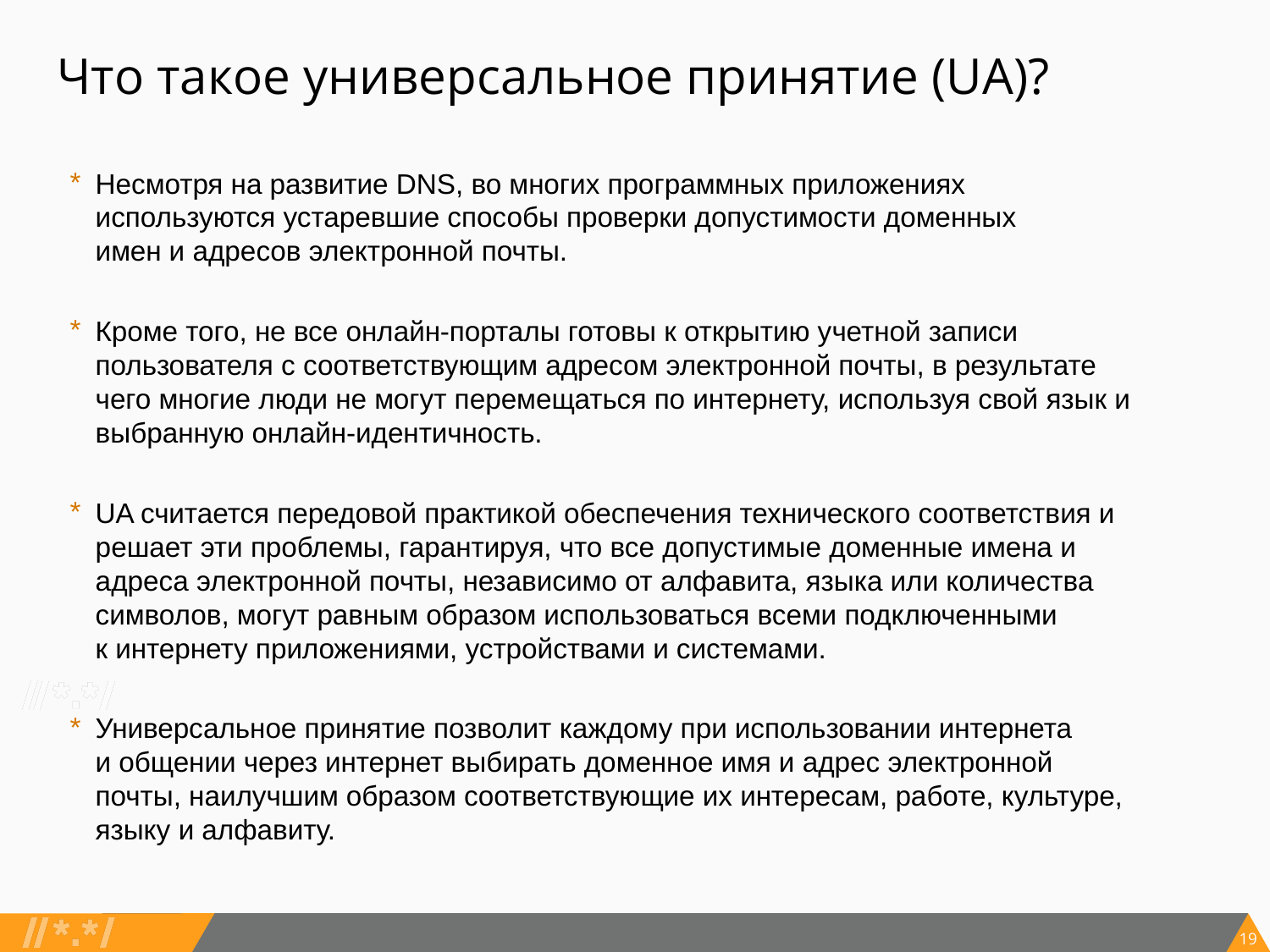

# Что такое универсальное принятие (UA)?
Несмотря на развитие DNS, во многих программных приложениях используются устаревшие способы проверки допустимости доменных
имен и адресов электронной почты.

Кроме того, не все онлайн-порталы готовы к открытию учетной записи пользователя с соответствующим адресом электронной почты, в результате чего многие люди не могут перемещаться по интернету, используя свой язык и выбранную онлайн-идентичность.

UA считается передовой практикой обеспечения технического соответствия и решает эти проблемы, гарантируя, что все допустимые доменные имена и адреса электронной почты, независимо от алфавита, языка или количества символов, могут равным образом использоваться всеми подключенными
к интернету приложениями, устройствами и системами.

Универсальное принятие позволит каждому при использовании интернета
и общении через интернет выбирать доменное имя и адрес электронной почты, наилучшим образом соответствующие их интересам, работе, культуре, языку и алфавиту.